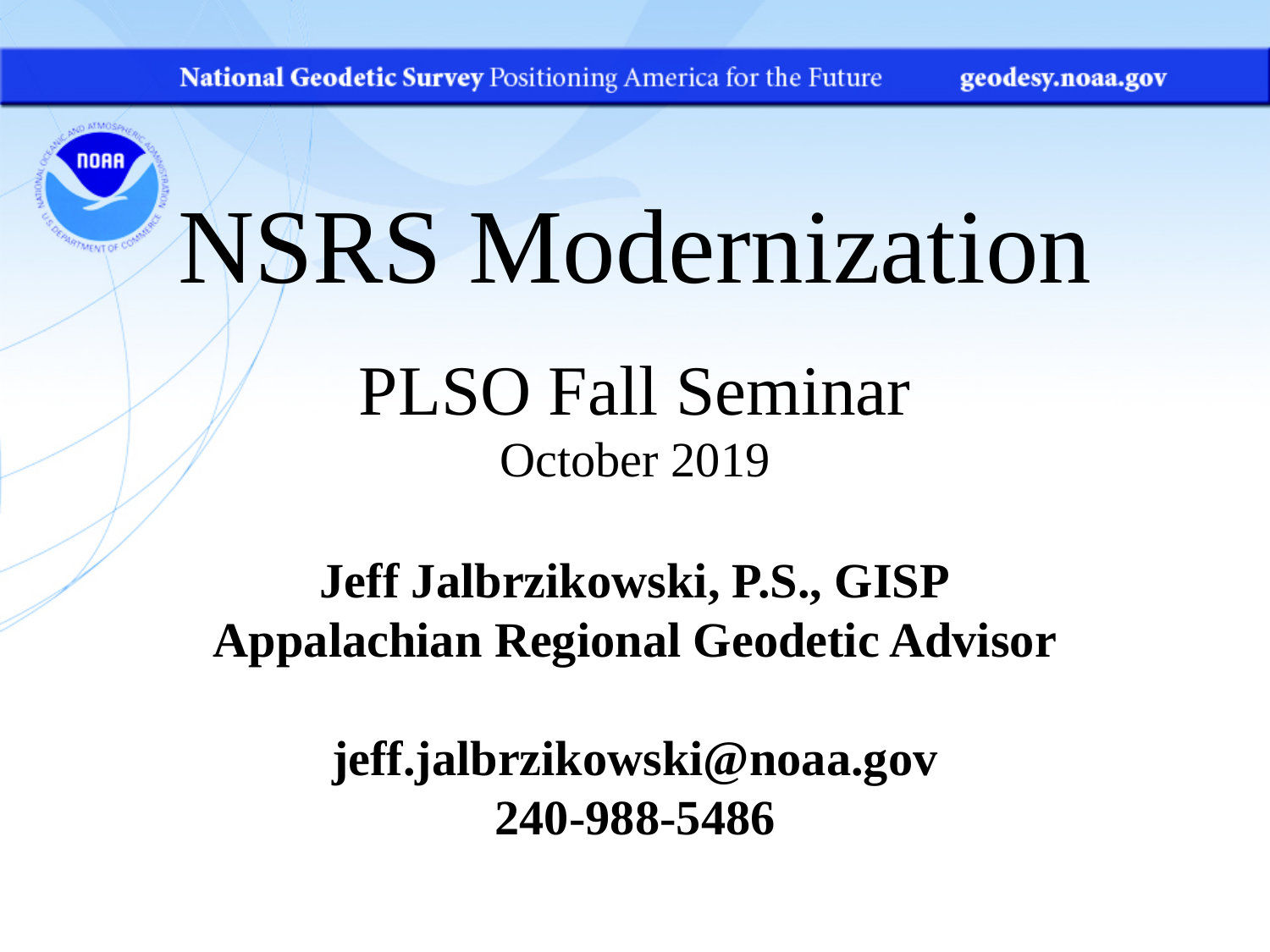

NSRS Modernization
PLSO Fall Seminar
October 2019
Jeff Jalbrzikowski, P.S., GISP
Appalachian Regional Geodetic Advisor

jeff.jalbrzikowski@noaa.gov
240-988-5486